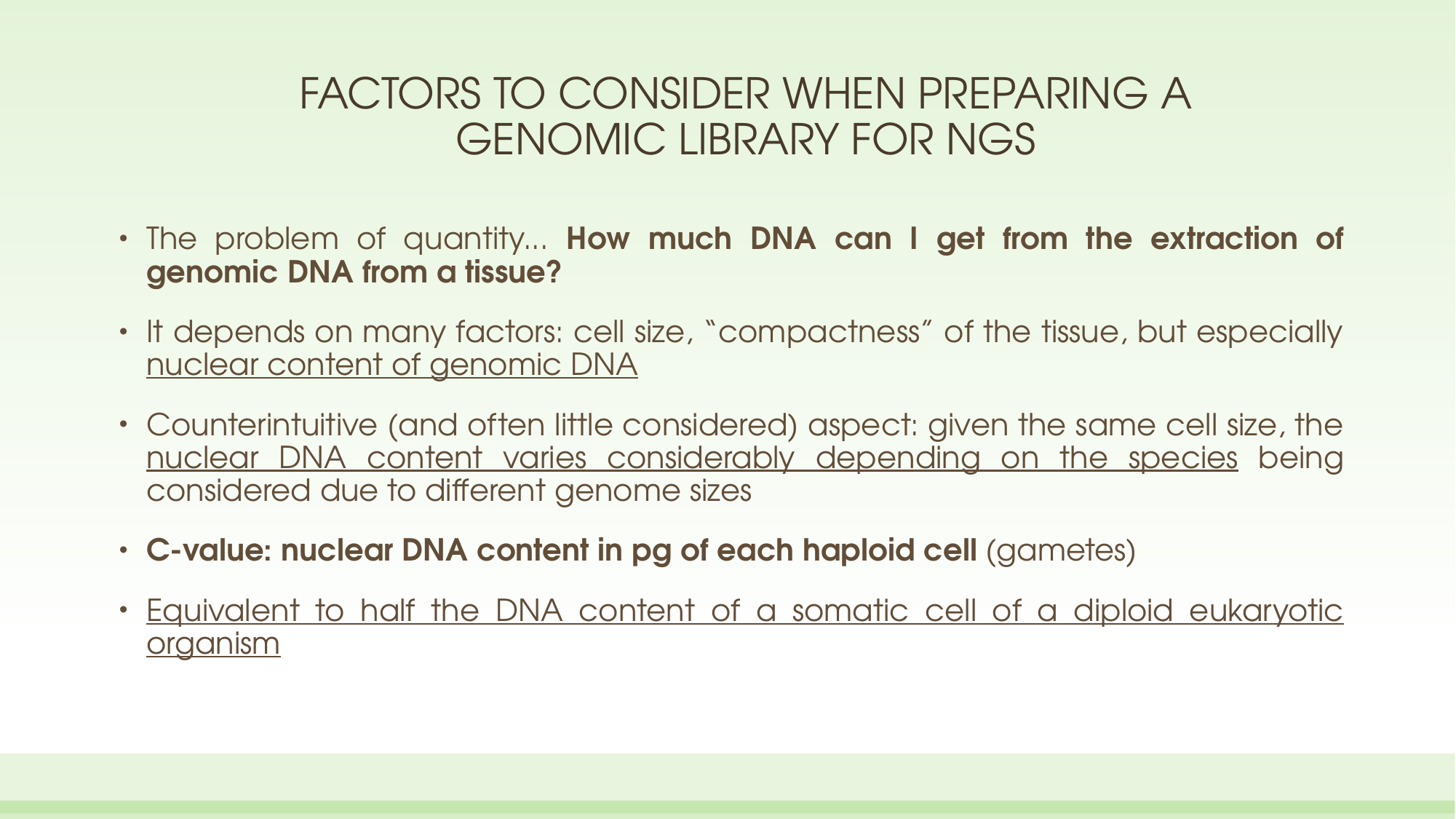

FACTORS TO CONSIDER WHEN PREPARING A GENOMIC LIBRARY FOR NGS
The problem of quantity... How much DNA can I get from the extraction of genomic DNA from a tissue?
It depends on many factors: cell size, “compactness” of the tissue, but especially nuclear content of genomic DNA
Counterintuitive (and often little considered) aspect: given the same cell size, the nuclear DNA content varies considerably depending on the species being considered due to different genome sizes
C-value: nuclear DNA content in pg of each haploid cell (gametes)
Equivalent to half the DNA content of a somatic cell of a diploid eukaryotic organism